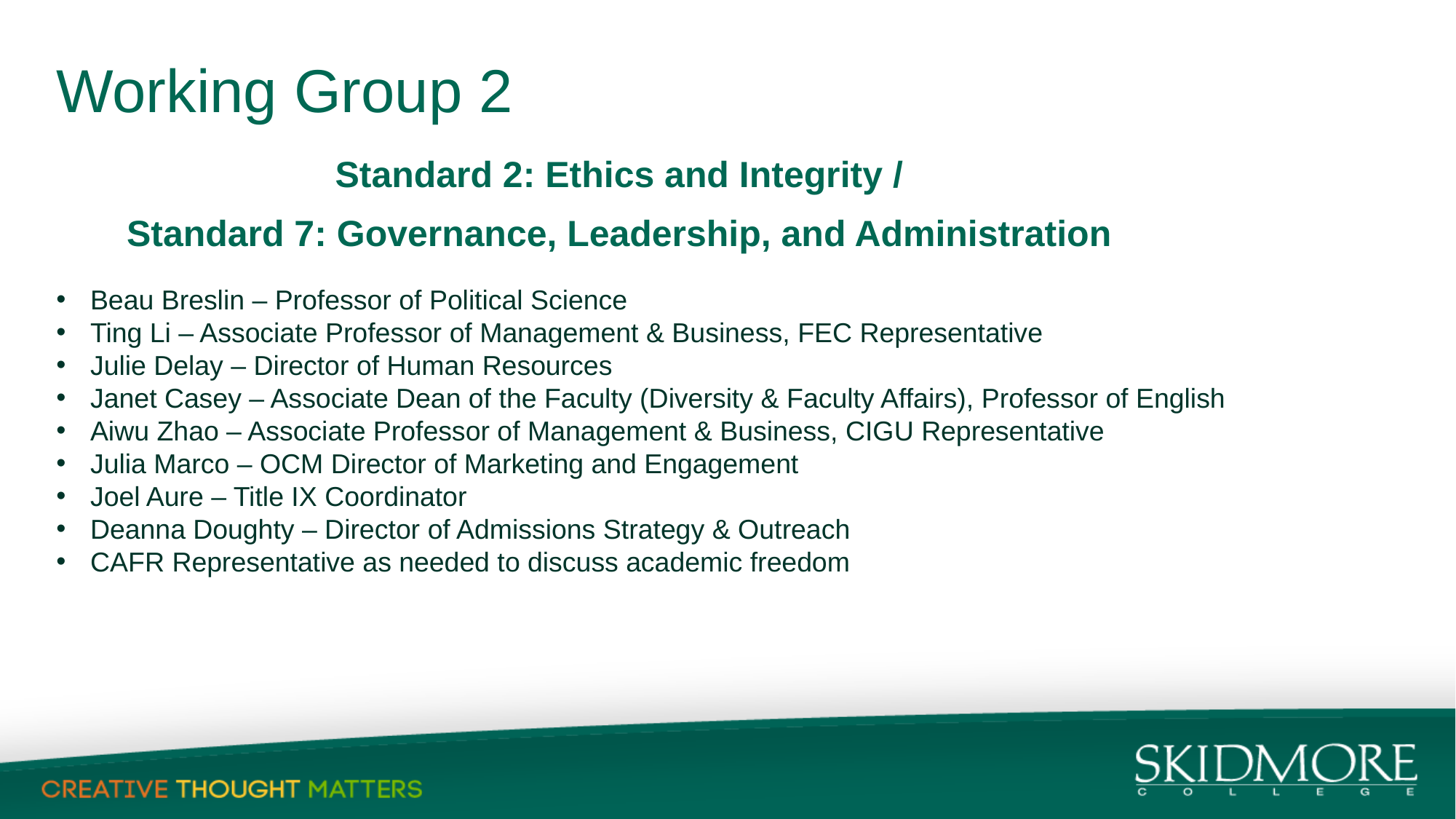

# Working Group 2
Standard 2: Ethics and Integrity /
Standard 7: Governance, Leadership, and Administration
Beau Breslin – Professor of Political Science
Ting Li – Associate Professor of Management & Business, FEC Representative
Julie Delay – Director of Human Resources
Janet Casey – Associate Dean of the Faculty (Diversity & Faculty Affairs), Professor of English
Aiwu Zhao – Associate Professor of Management & Business, CIGU Representative
Julia Marco – OCM Director of Marketing and Engagement
Joel Aure – Title IX Coordinator
Deanna Doughty – Director of Admissions Strategy & Outreach
CAFR Representative as needed to discuss academic freedom